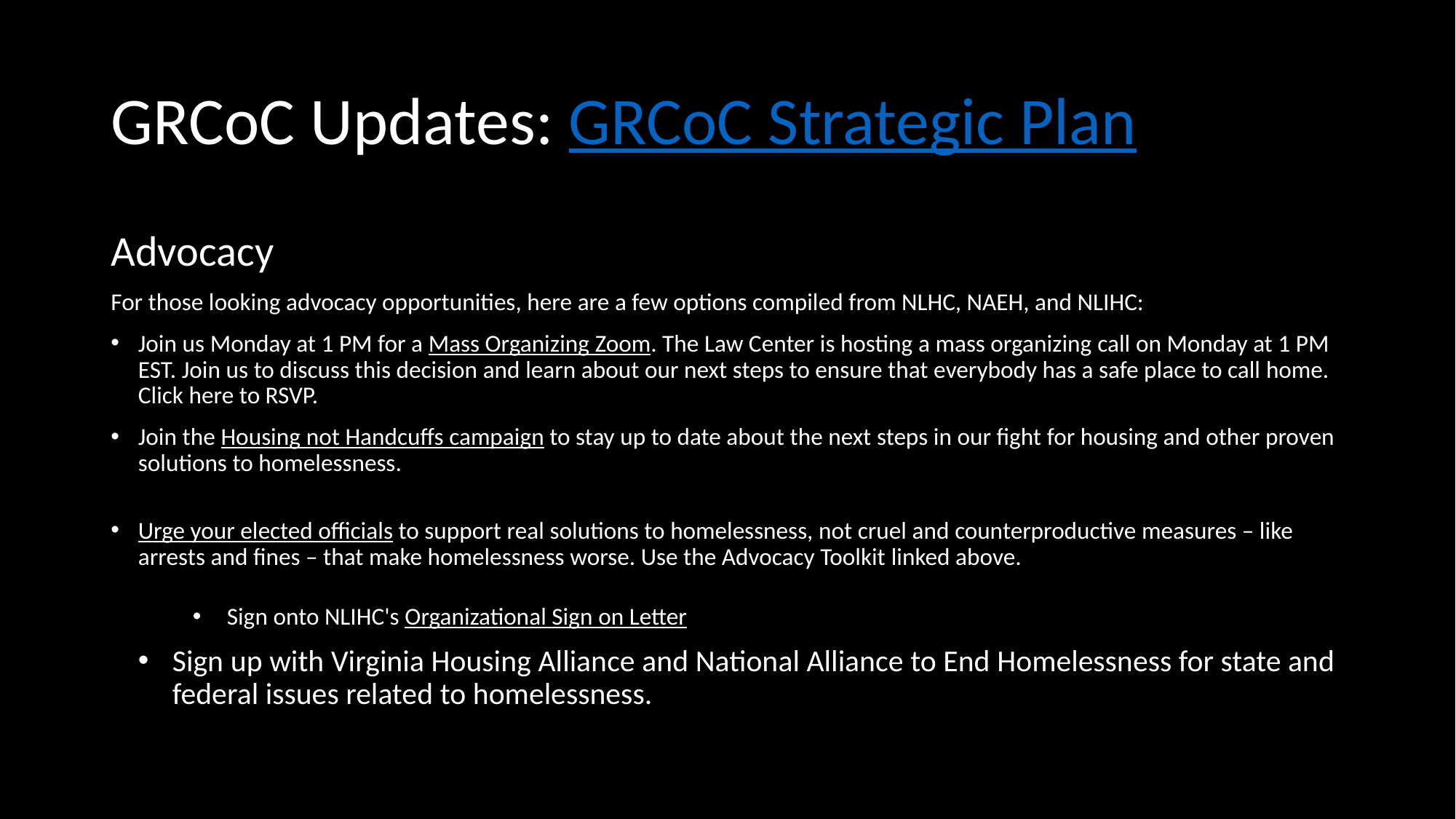

# GRCoC Updates: GRCoC Strategic Plan
Advocacy
For those looking advocacy opportunities, here are a few options compiled from NLHC, NAEH, and NLIHC:
Join us Monday at 1 PM for a Mass Organizing Zoom. The Law Center is hosting a mass organizing call on Monday at 1 PM EST. Join us to discuss this decision and learn about our next steps to ensure that everybody has a safe place to call home. Click here to RSVP.
Join the Housing not Handcuffs campaign to stay up to date about the next steps in our fight for housing and other proven solutions to homelessness.
Urge your elected officials to support real solutions to homelessness, not cruel and counterproductive measures – like arrests and fines – that make homelessness worse. Use the Advocacy Toolkit linked above.
Sign onto NLIHC's Organizational Sign on Letter
Sign up with Virginia Housing Alliance and National Alliance to End Homelessness for state and federal issues related to homelessness.